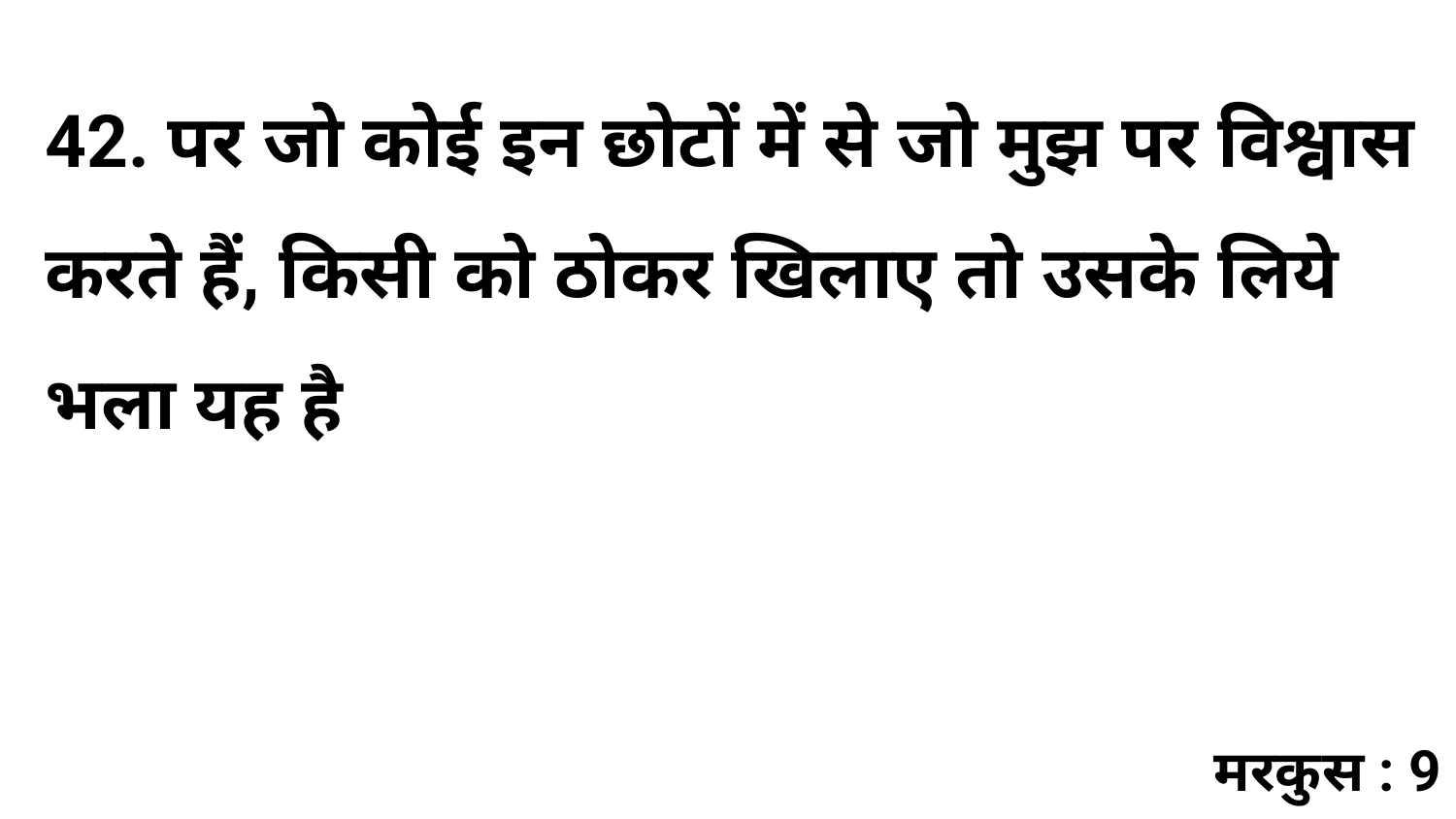

42. पर जो कोई इन छोटों में से जो मुझ पर विश्वास करते हैं, किसी को ठोकर खिलाए तो उसके लिये भला यह है
मरकुस : 9